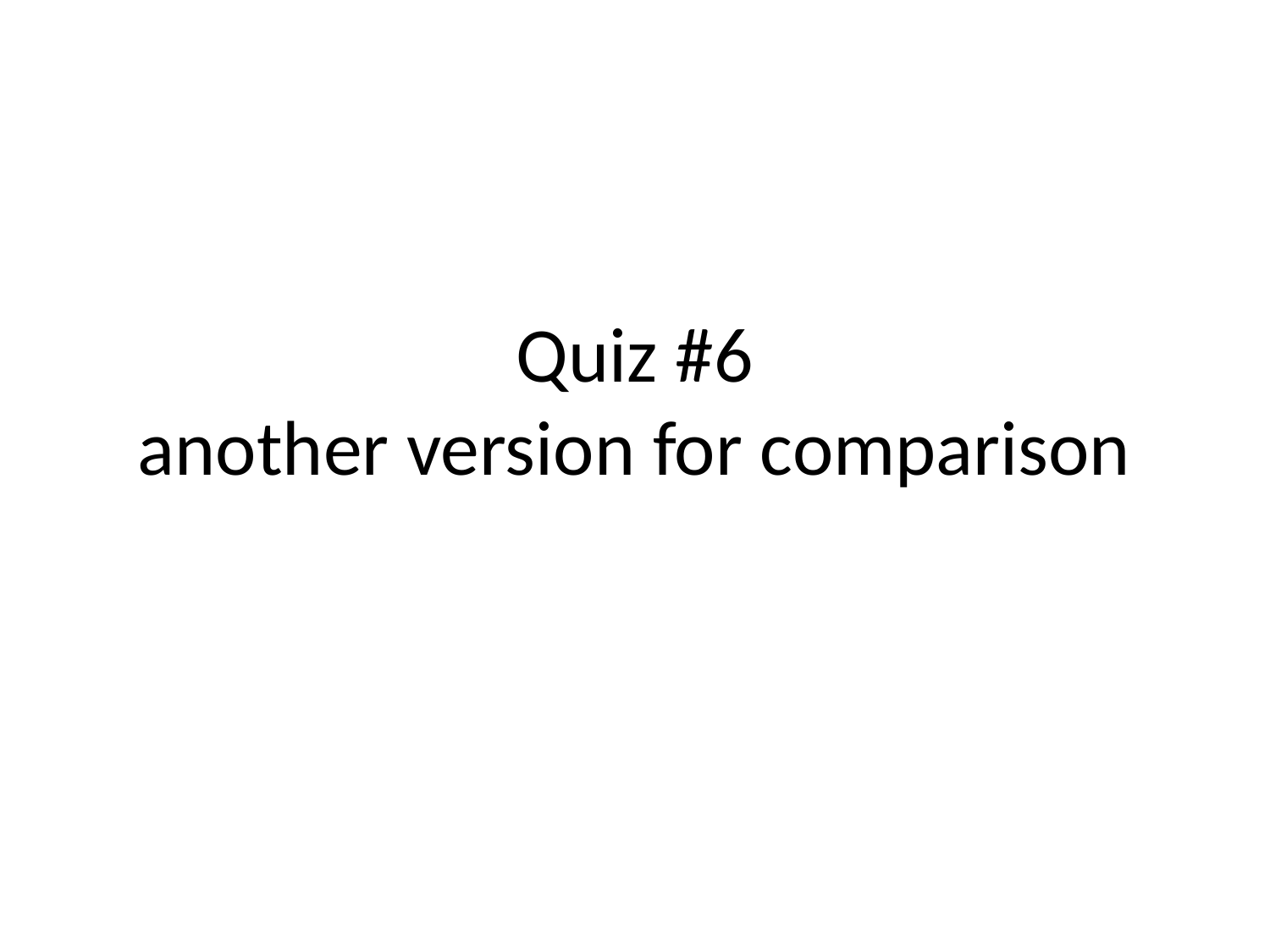

# Quiz #6 another version for comparison